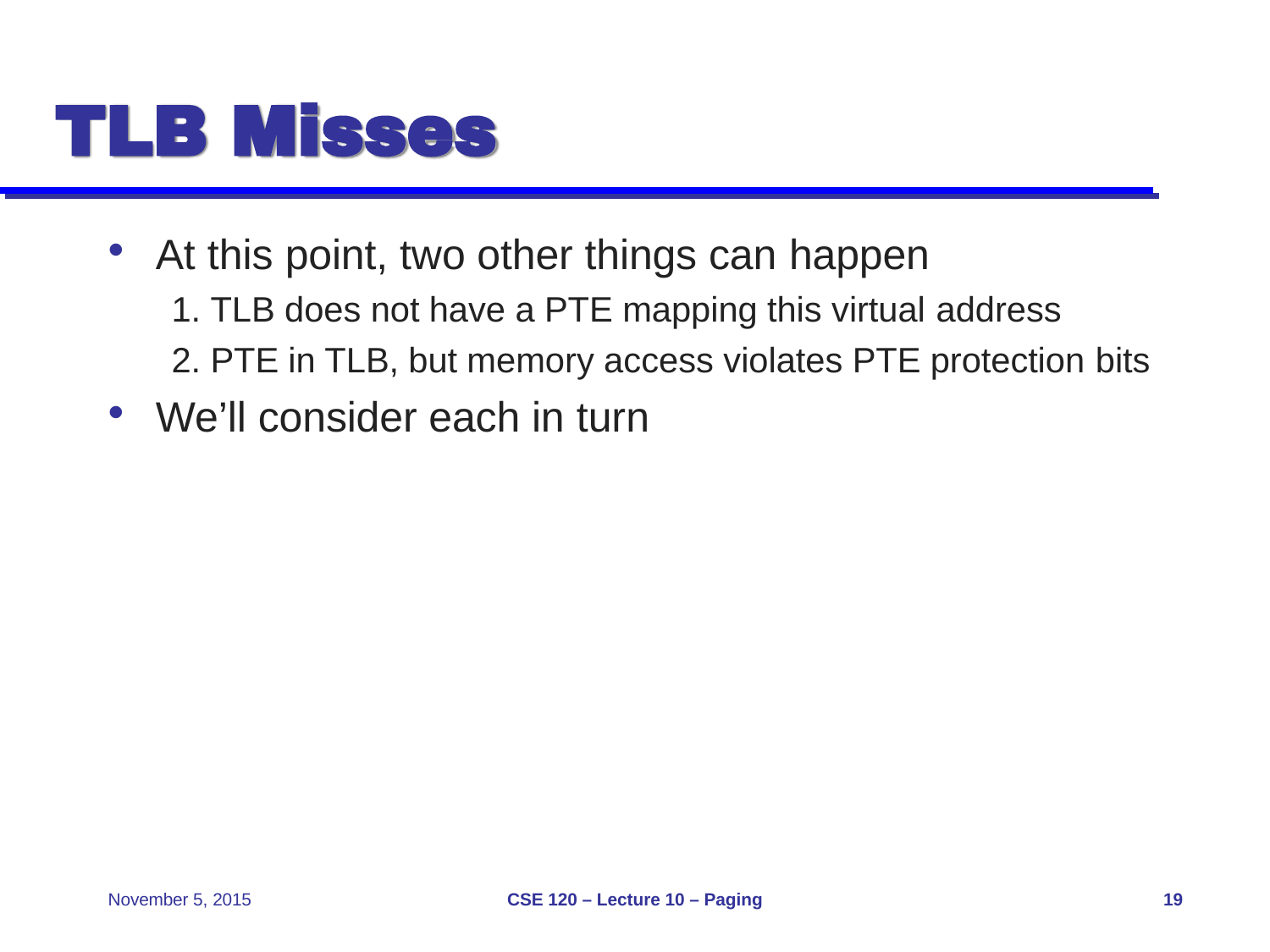

# TLB Misses
At this point, two other things can happen
TLB does not have a PTE mapping this virtual address
PTE in TLB, but memory access violates PTE protection bits
We’ll consider each in turn
CSE 120 – Lecture 10 – Paging
November 5, 2015
19